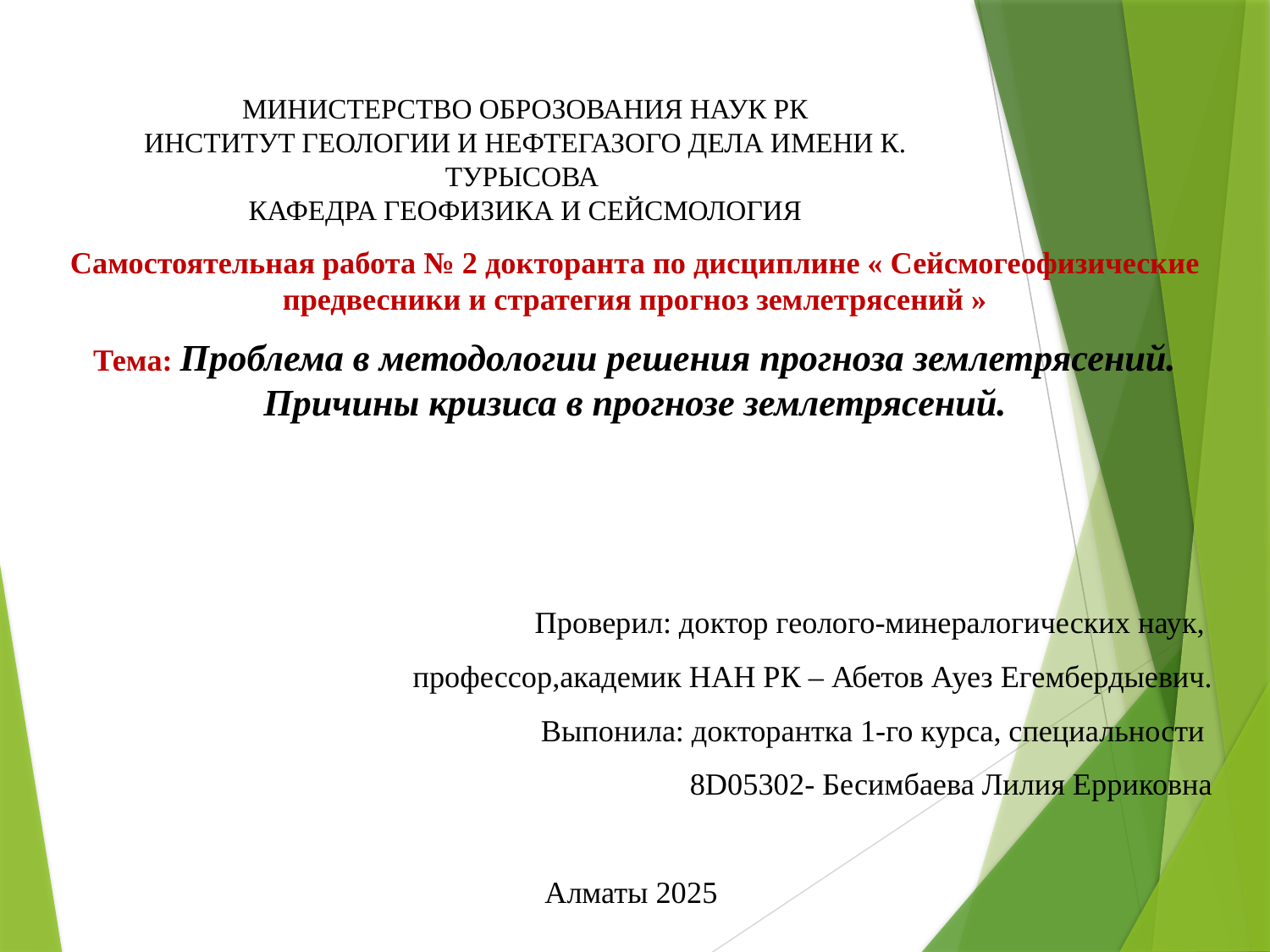

# МИНИСТЕРСТВО ОБРОЗОВАНИЯ НАУК РК ИНСТИТУТ ГЕОЛОГИИ И НЕФТЕГАЗОГО ДЕЛА ИМЕНИ К. ТУРЫСОВА КАФЕДРА ГЕОФИЗИКА И СЕЙСМОЛОГИЯ
Самостоятельная работа № 2 докторанта по дисциплине « Сейсмогеофизические предвесники и стратегия прогноз землетрясений »
Тема: Проблема в методологии решения прогноза землетрясений. Причины кризиса в прогнозе землетрясений.

Проверил: доктор геолого-минералогических наук,
профессор,академик НАН РК – Абетов Ауез Егембердыевич.
Выпонила: докторантка 1-го курса, специальности
8D05302- Бесимбаева Лилия Ерриковна

Алматы 2025